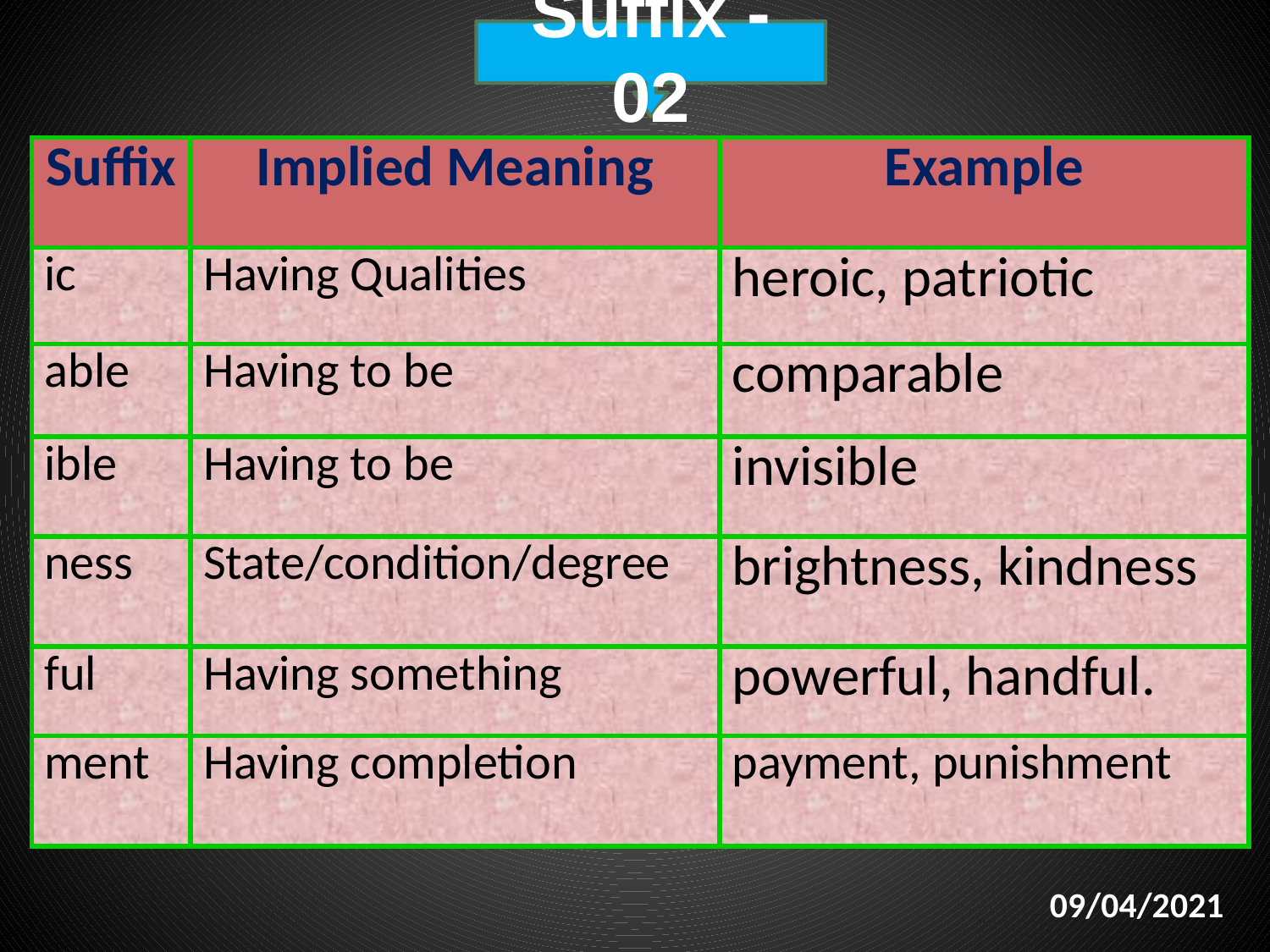

Suffix - 02
| Suffix | Implied Meaning | Example |
| --- | --- | --- |
| ic | Having Qualities | heroic, patriotic |
| able | Having to be | comparable |
| ible | Having to be | invisible |
| ness | State/condition/degree | brightness, kindness |
| ful | Having something | powerful, handful. |
| ment | Having completion | payment, punishment |
09/04/2021